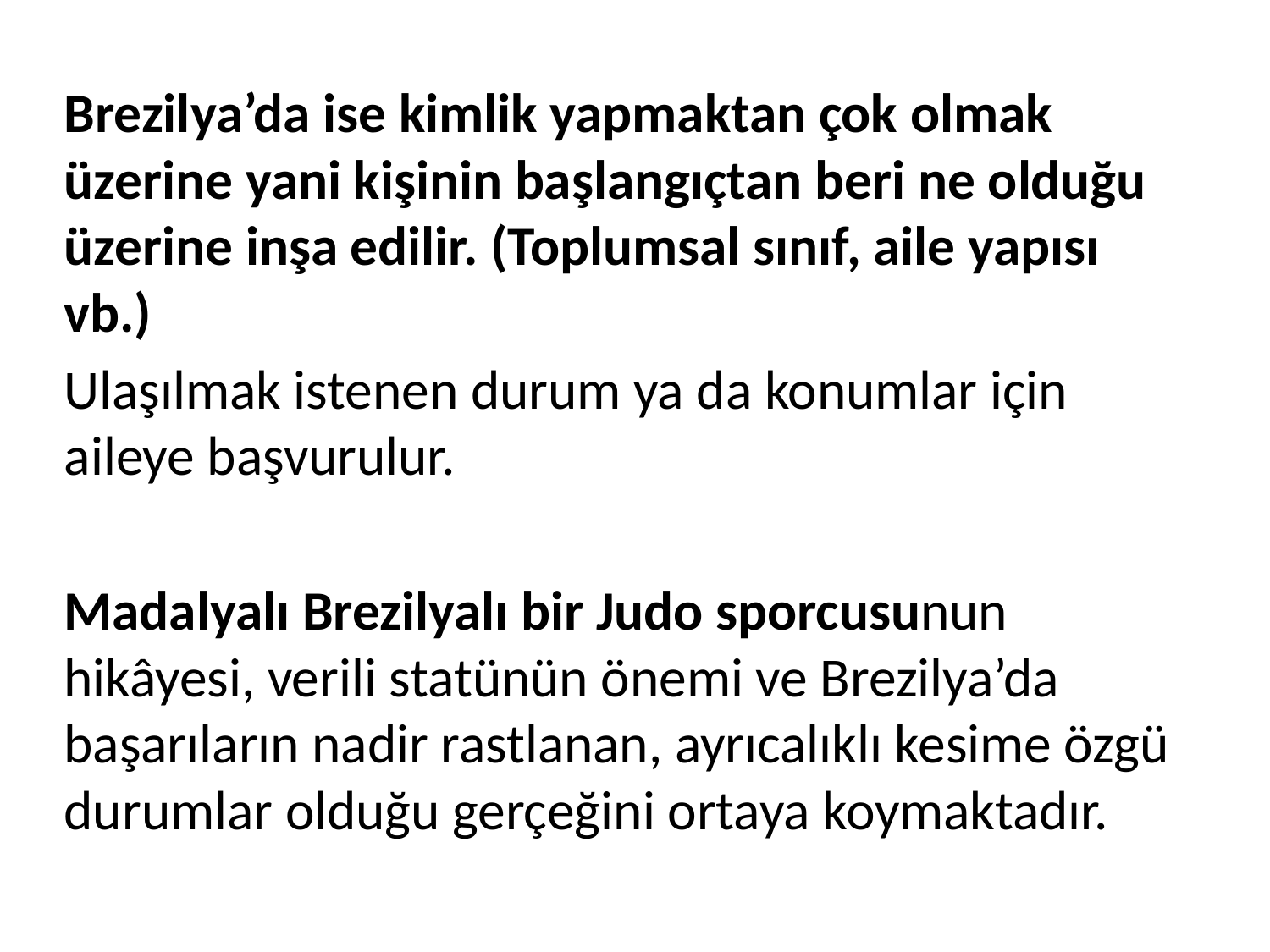

Brezilya’da ise kimlik yapmaktan çok olmak üzerine yani kişinin başlangıçtan beri ne olduğu üzerine inşa edilir. (Toplumsal sınıf, aile yapısı vb.)
Ulaşılmak istenen durum ya da konumlar için aileye başvurulur.

Madalyalı Brezilyalı bir Judo sporcusunun hikâyesi, verili statünün önemi ve Brezilya’da başarıların nadir rastlanan, ayrıcalıklı kesime özgü durumlar olduğu gerçeğini ortaya koymaktadır.